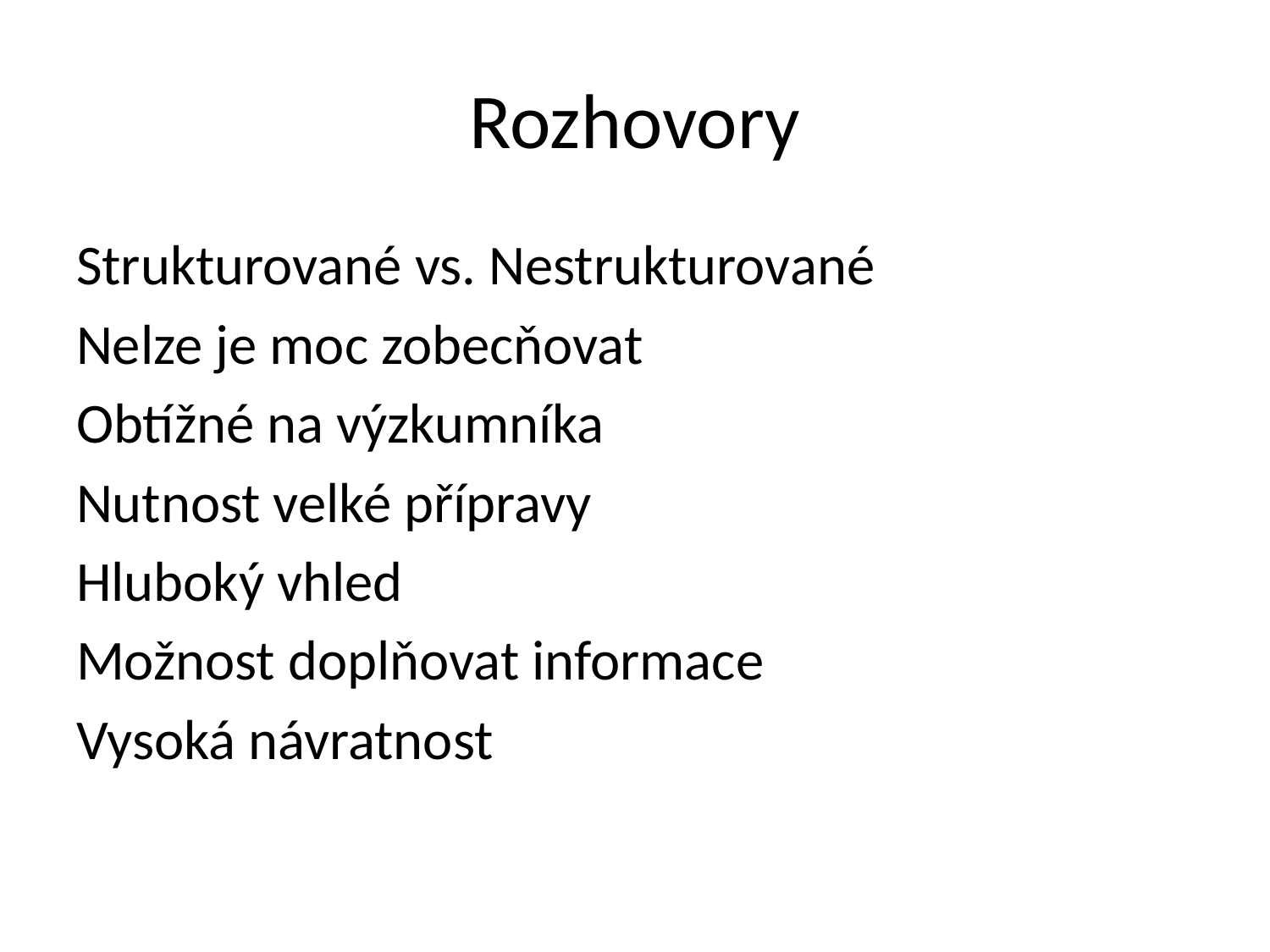

# Rozhovory
Strukturované vs. Nestrukturované
Nelze je moc zobecňovat
Obtížné na výzkumníka
Nutnost velké přípravy
Hluboký vhled
Možnost doplňovat informace
Vysoká návratnost